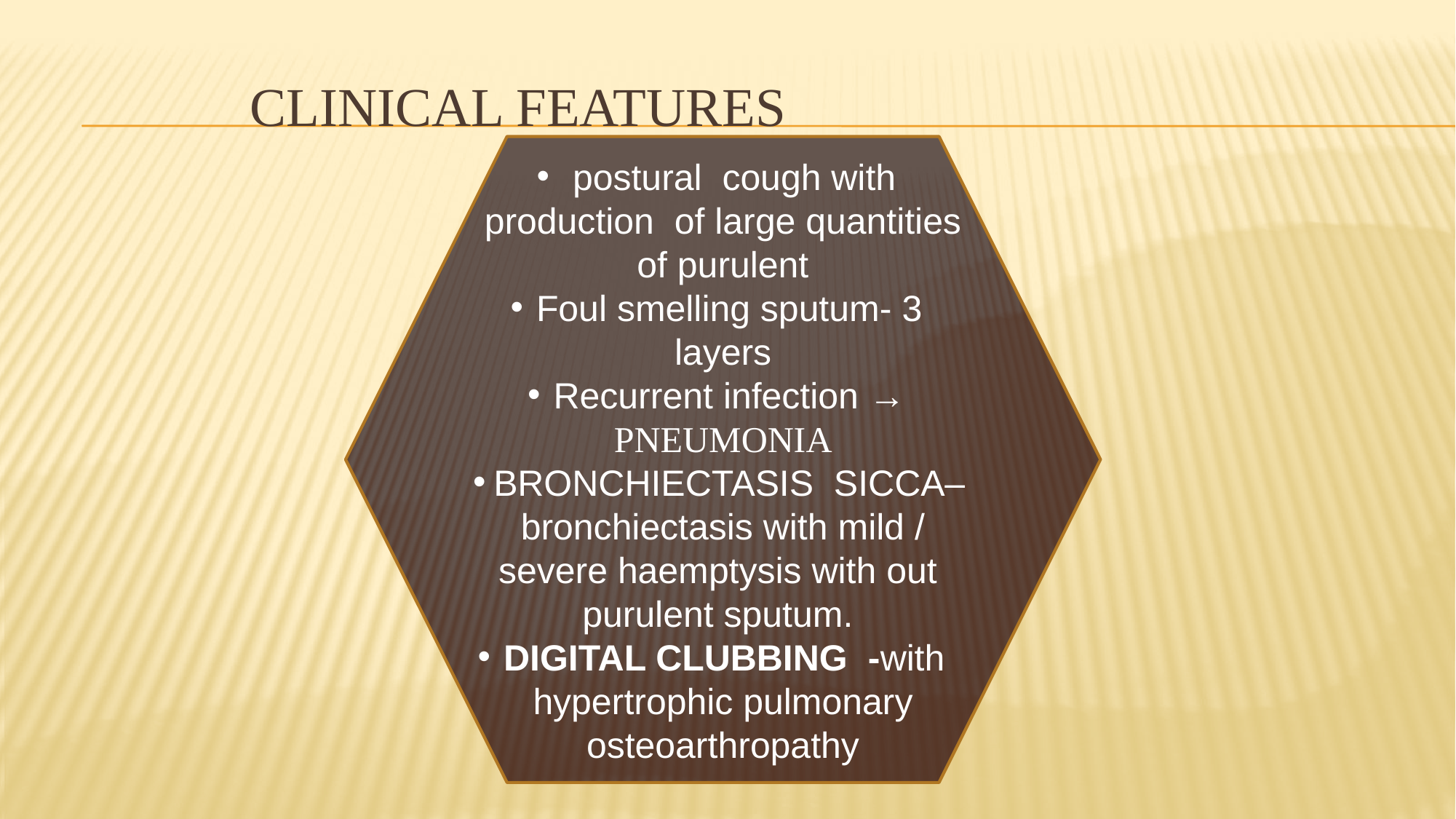

# clinical features
 postural  cough with production  of large quantities of purulent
Foul smelling sputum- 3 layers
Recurrent infection → PNEUMONIA
BRONCHIECTASIS  SICCA– bronchiectasis with mild / severe haemptysis with out  purulent sputum.
DIGITAL CLUBBING  -with  hypertrophic pulmonary osteoarthropathy